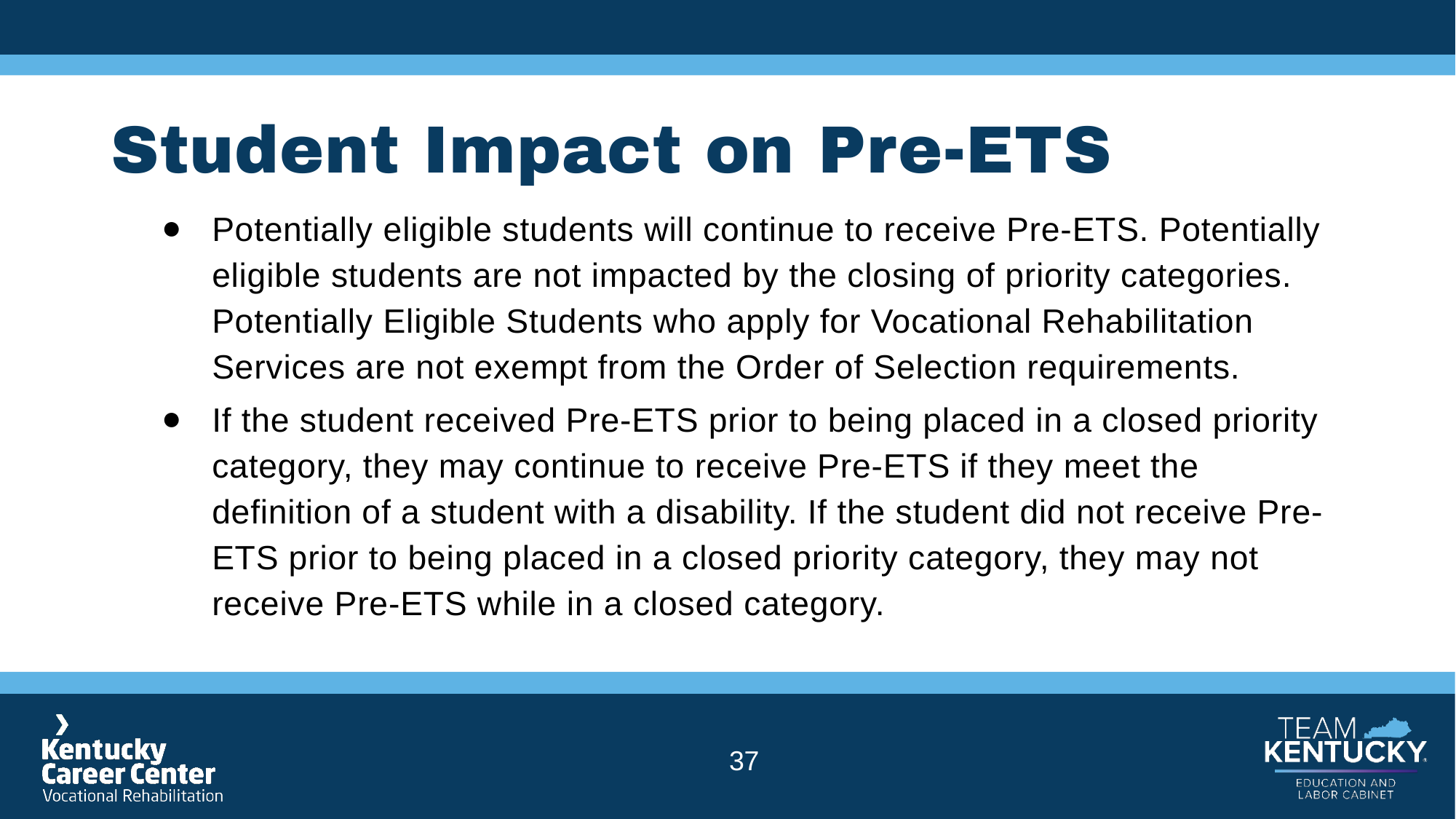

# Student Impact on Pre-ETS
Potentially eligible students will continue to receive Pre-ETS. Potentially eligible students are not impacted by the closing of priority categories. Potentially Eligible Students who apply for Vocational Rehabilitation Services are not exempt from the Order of Selection requirements.
If the student received Pre-ETS prior to being placed in a closed priority category, they may continue to receive Pre-ETS if they meet the definition of a student with a disability. If the student did not receive Pre-ETS prior to being placed in a closed priority category, they may not receive Pre-ETS while in a closed category.
37